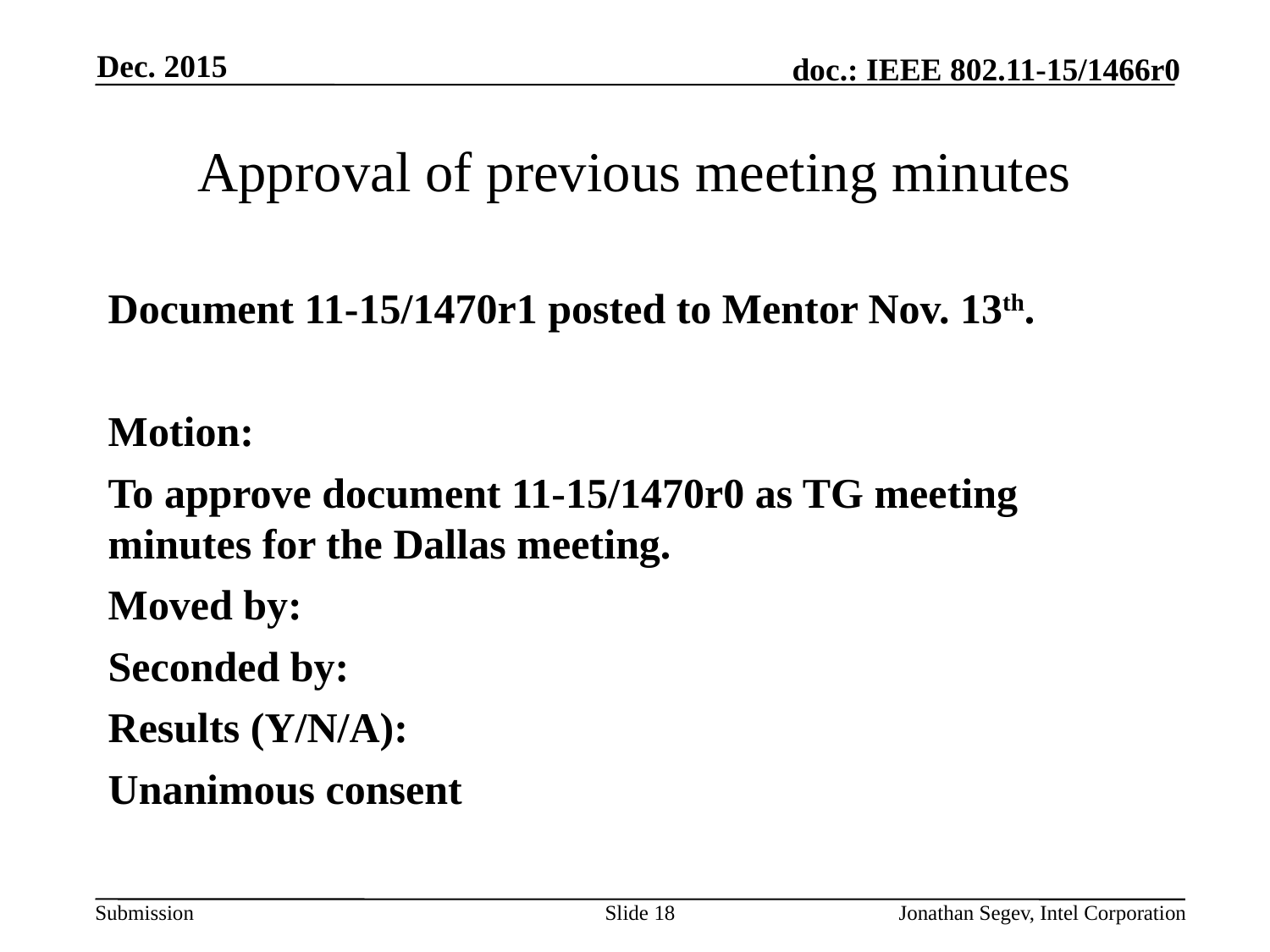

Dec. 2015
# Approval of previous meeting minutes
Document 11-15/1470r1 posted to Mentor Nov. 13th.

Motion:
To approve document 11-15/1470r0 as TG meeting minutes for the Dallas meeting.
Moved by:
Seconded by:
Results (Y/N/A):
Unanimous consent

Slide 18
Jonathan Segev, Intel Corporation